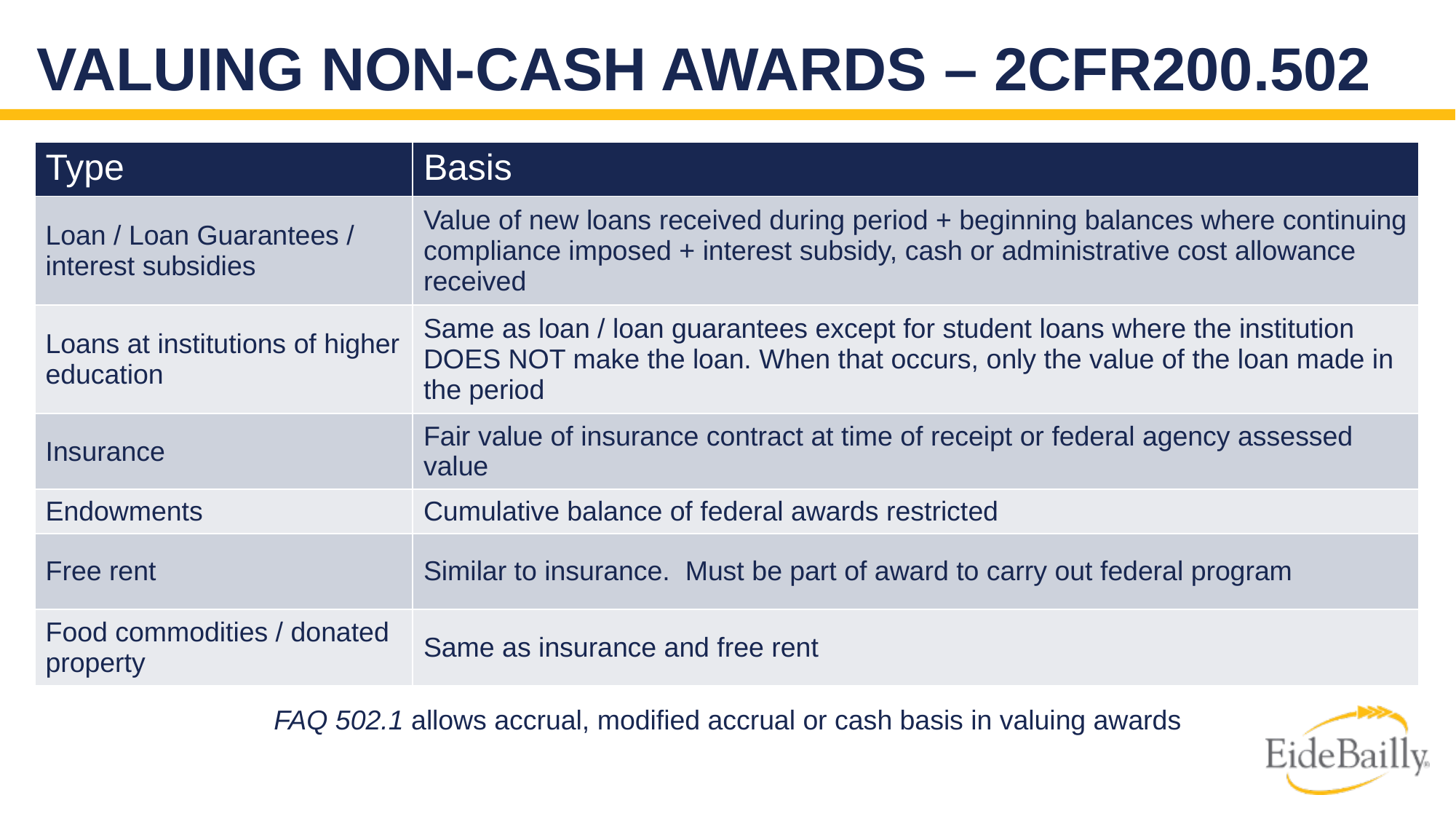

# Valuing Non-cash Awards – 2CFR200.502
| Type | Basis |
| --- | --- |
| Loan / Loan Guarantees / interest subsidies | Value of new loans received during period + beginning balances where continuing compliance imposed + interest subsidy, cash or administrative cost allowance received |
| Loans at institutions of higher education | Same as loan / loan guarantees except for student loans where the institution DOES NOT make the loan. When that occurs, only the value of the loan made in the period |
| Insurance | Fair value of insurance contract at time of receipt or federal agency assessed value |
| Endowments | Cumulative balance of federal awards restricted |
| Free rent | Similar to insurance. Must be part of award to carry out federal program |
| Food commodities / donated property | Same as insurance and free rent |
FAQ 502.1 allows accrual, modified accrual or cash basis in valuing awards